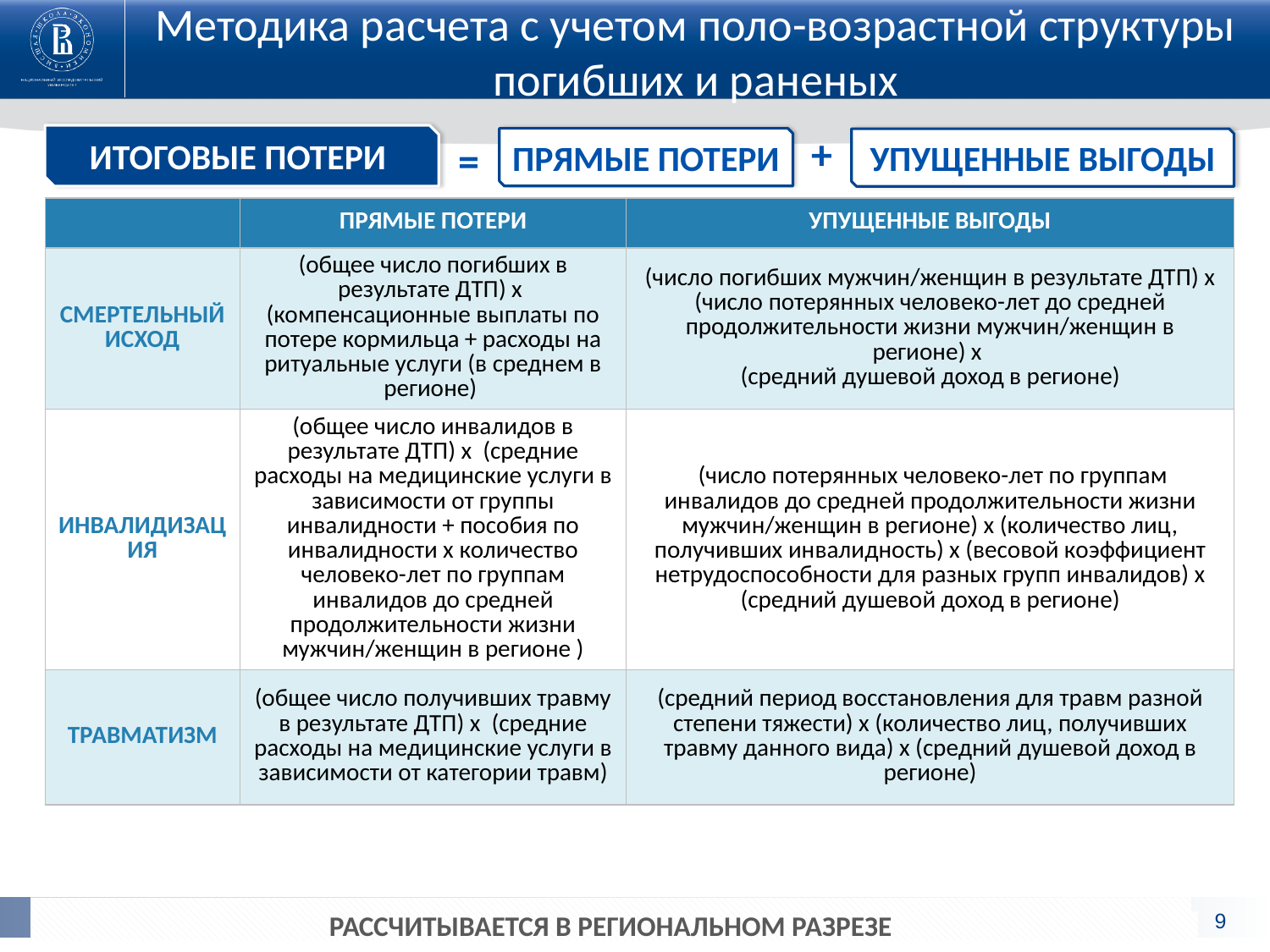

Методика расчета с учетом поло-возрастной структуры погибших и раненых
+
ИТОГОВЫЕ ПОТЕРИ
=
ПРЯМЫЕ ПОТЕРИ
УПУЩЕННЫЕ ВЫГОДЫ
|  | ПРЯМЫЕ ПОТЕРИ | УПУЩЕННЫЕ ВЫГОДЫ |
| --- | --- | --- |
| СМЕРТЕЛЬНЫЙ ИСХОД | (общее число погибших в результате ДТП) х (компенсационные выплаты по потере кормильца + расходы на ритуальные услуги (в среднем в регионе) | (число погибших мужчин/женщин в результате ДТП) х (число потерянных человеко-лет до средней продолжительности жизни мужчин/женщин в регионе) х (средний душевой доход в регионе) |
| ИНВАЛИДИЗАЦИЯ | (общее число инвалидов в результате ДТП) х (средние расходы на медицинские услуги в зависимости от группы инвалидности + пособия по инвалидности х количество человеко-лет по группам инвалидов до средней продолжительности жизни мужчин/женщин в регионе ) | (число потерянных человеко-лет по группам инвалидов до средней продолжительности жизни мужчин/женщин в регионе) х (количество лиц, получивших инвалидность) х (весовой коэффициент нетрудоспособности для разных групп инвалидов) х (средний душевой доход в регионе) |
| ТРАВМАТИЗМ | (общее число получивших травму в результате ДТП) х (средние расходы на медицинские услуги в зависимости от категории травм) | (средний период восстановления для травм разной степени тяжести) х (количество лиц, получивших травму данного вида) х (средний душевой доход в регионе) |

РАССЧИТЫВАЕТСЯ В РЕГИОНАЛЬНОМ РАЗРЕЗЕ

9